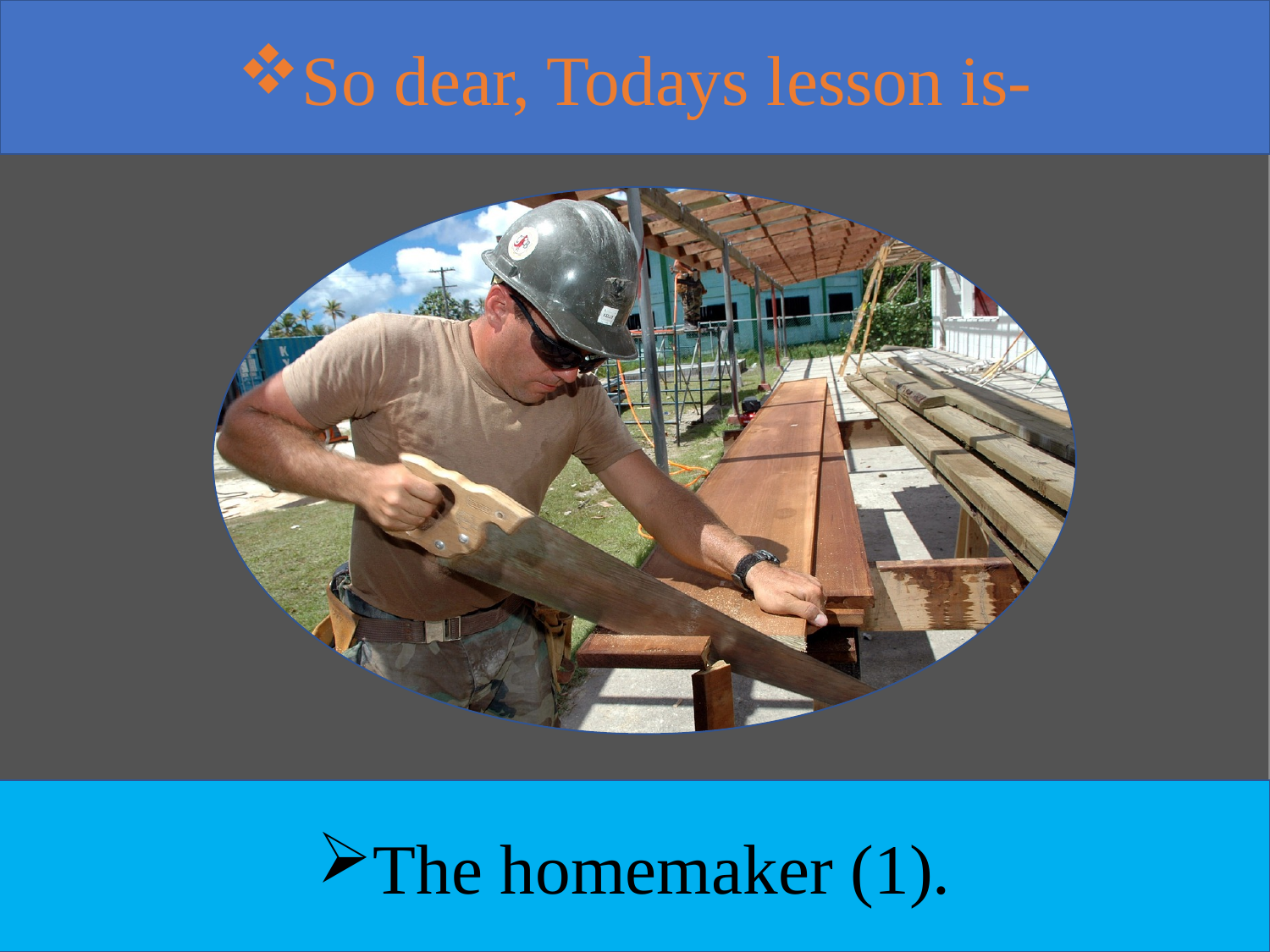

So dear, Todays lesson is-

The homemaker (1).